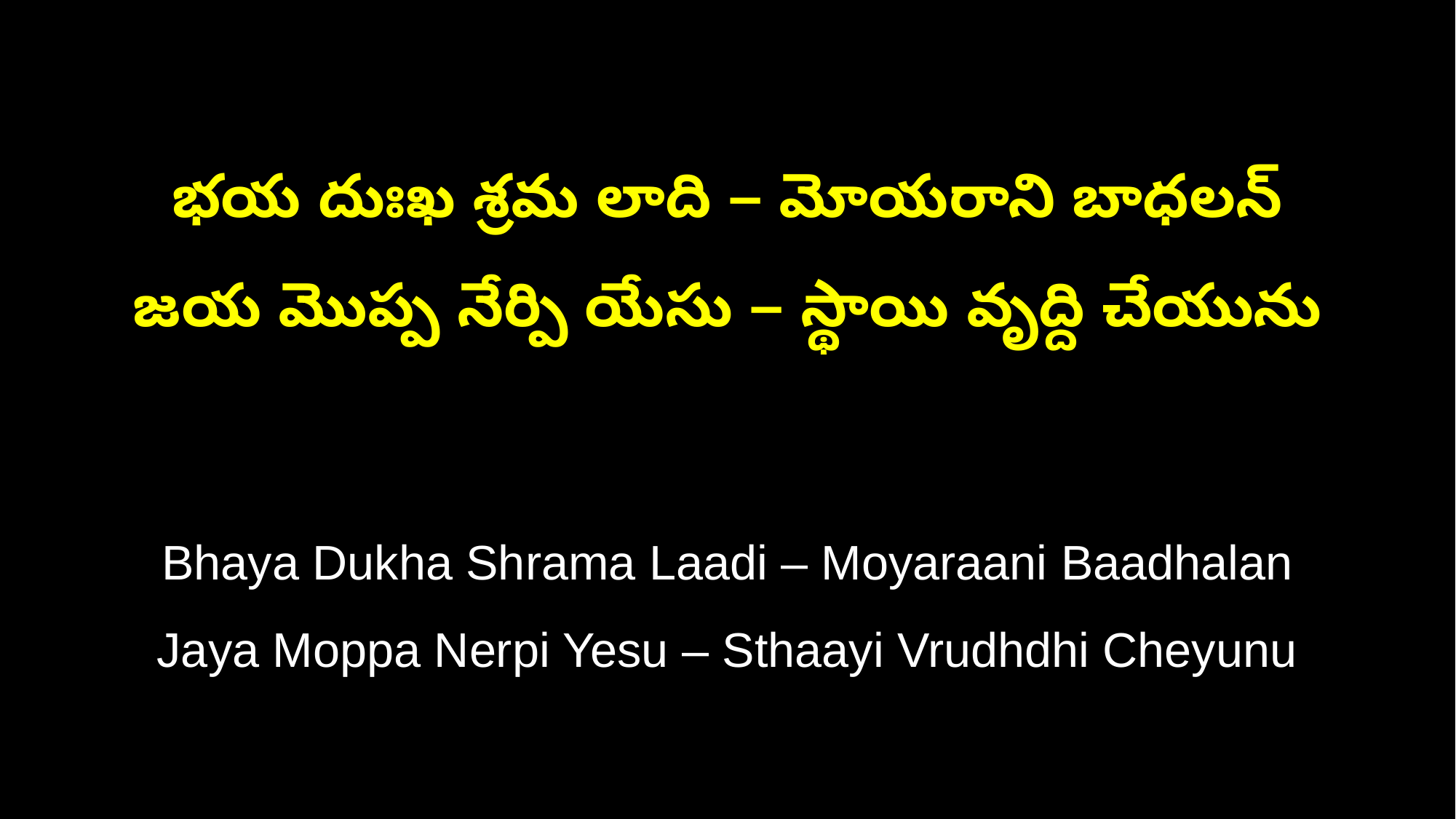

భయ దుఃఖ శ్రమ లాది – మోయరాని బాధలన్
జయ మొప్ప నేర్పి యేసు – స్థాయి వృద్ది చేయును
Bhaya Dukha Shrama Laadi – Moyaraani Baadhalan
Jaya Moppa Nerpi Yesu – Sthaayi Vrudhdhi Cheyunu